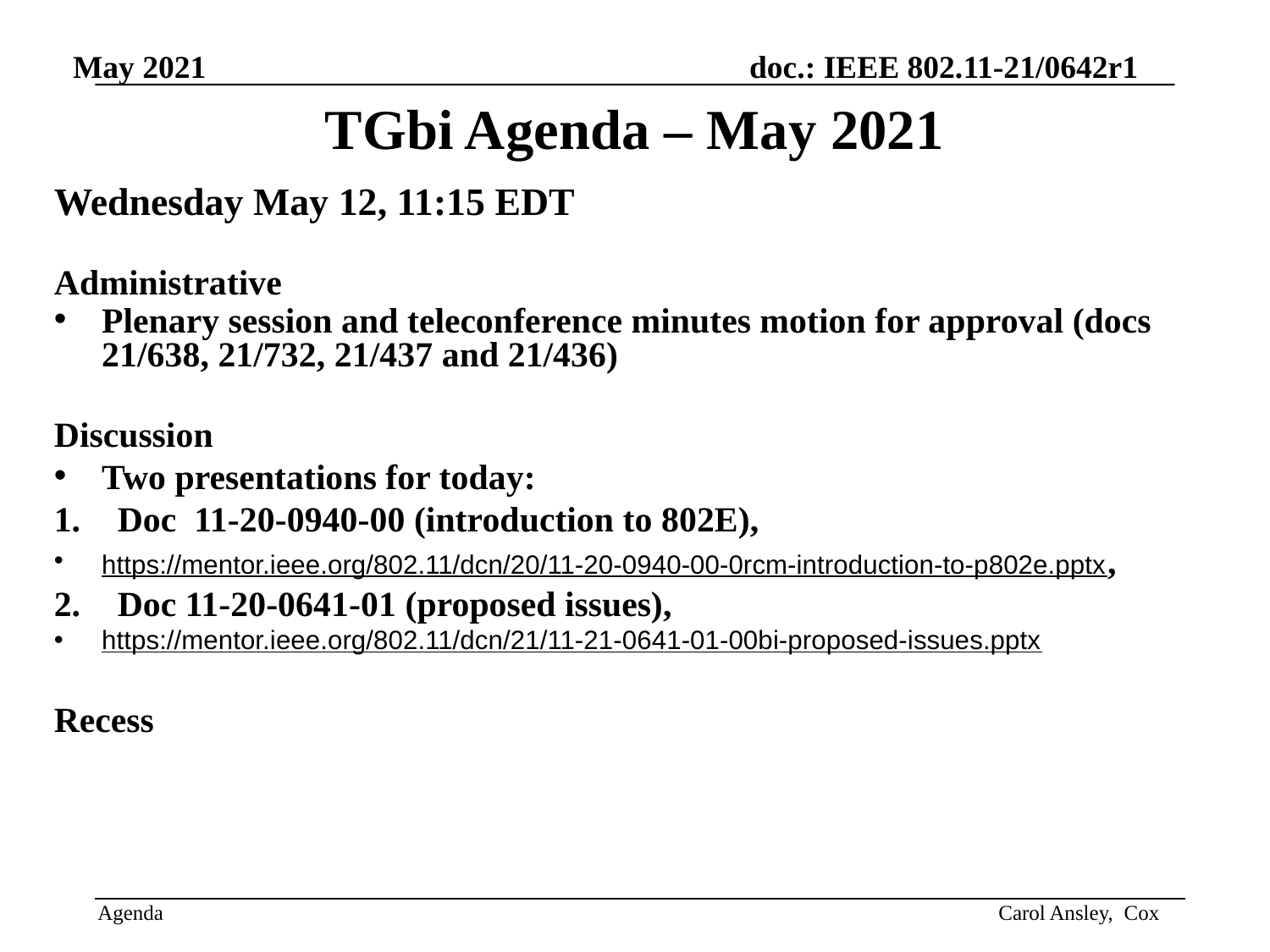

TGbi Agenda – May 2021
Wednesday May 12, 11:15 EDT

Administrative
Plenary session and teleconference minutes motion for approval (docs 21/638, 21/732, 21/437 and 21/436)

Discussion
Two presentations for today:
Doc  11-20-0940-00 (introduction to 802E),
https://mentor.ieee.org/802.11/dcn/20/11-20-0940-00-0rcm-introduction-to-p802e.pptx,
Doc 11-20-0641-01 (proposed issues),
https://mentor.ieee.org/802.11/dcn/21/11-21-0641-01-00bi-proposed-issues.pptx

Recess